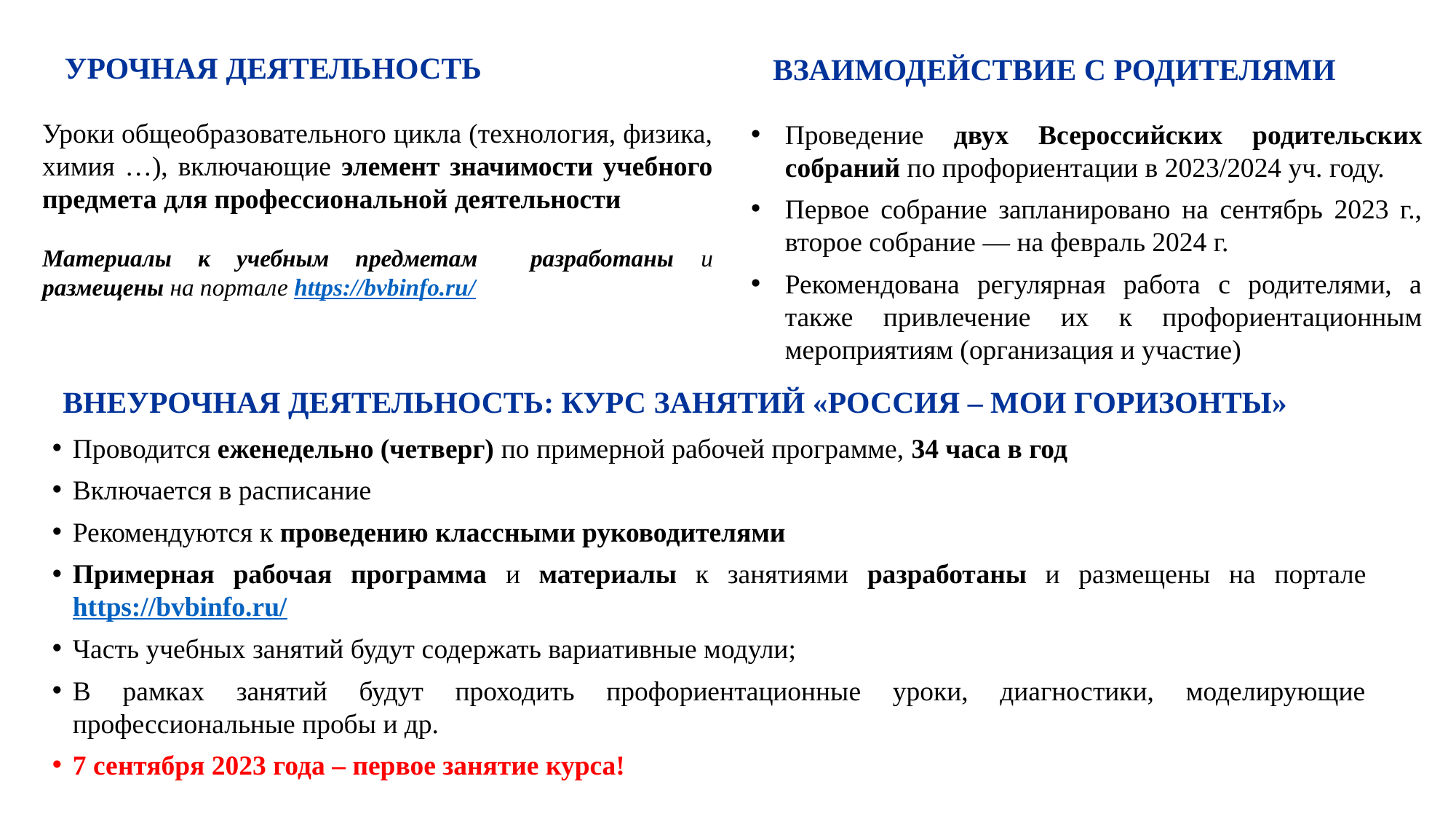

УРОЧНАЯ ДЕЯТЕЛЬНОСТЬ
ВЗАИМОДЕЙСТВИЕ С РОДИТЕЛЯМИ
Уроки общеобразовательного цикла (технология, физика, химия …), включающие элемент значимости учебного предмета для профессиональной деятельности

Материалы к учебным предметам  разработаны и размещены на портале https://bvbinfo.ru/

Проведение двух Всероссийских родительских собраний по профориентации в 2023/2024 уч. году.
Первое собрание запланировано на сентябрь 2023 г., второе собрание — на февраль 2024 г.
Рекомендована регулярная работа с родителями, а также привлечение их к профориентационным мероприятиям (организация и участие)
ВНЕУРОЧНАЯ ДЕЯТЕЛЬНОСТЬ: КУРС ЗАНЯТИЙ «РОССИЯ – МОИ ГОРИЗОНТЫ»
Проводится еженедельно (четверг) по примерной рабочей программе, 34 часа в год
Включается в расписание
Рекомендуются к проведению классными руководителями
Примерная рабочая программа и материалы к занятиями разработаны и размещены на портале https://bvbinfo.ru/
Часть учебных занятий будут содержать вариативные модули;
В рамках занятий будут проходить профориентационные уроки, диагностики, моделирующие профессиональные пробы и др.
7 сентября 2023 года – первое занятие курса!